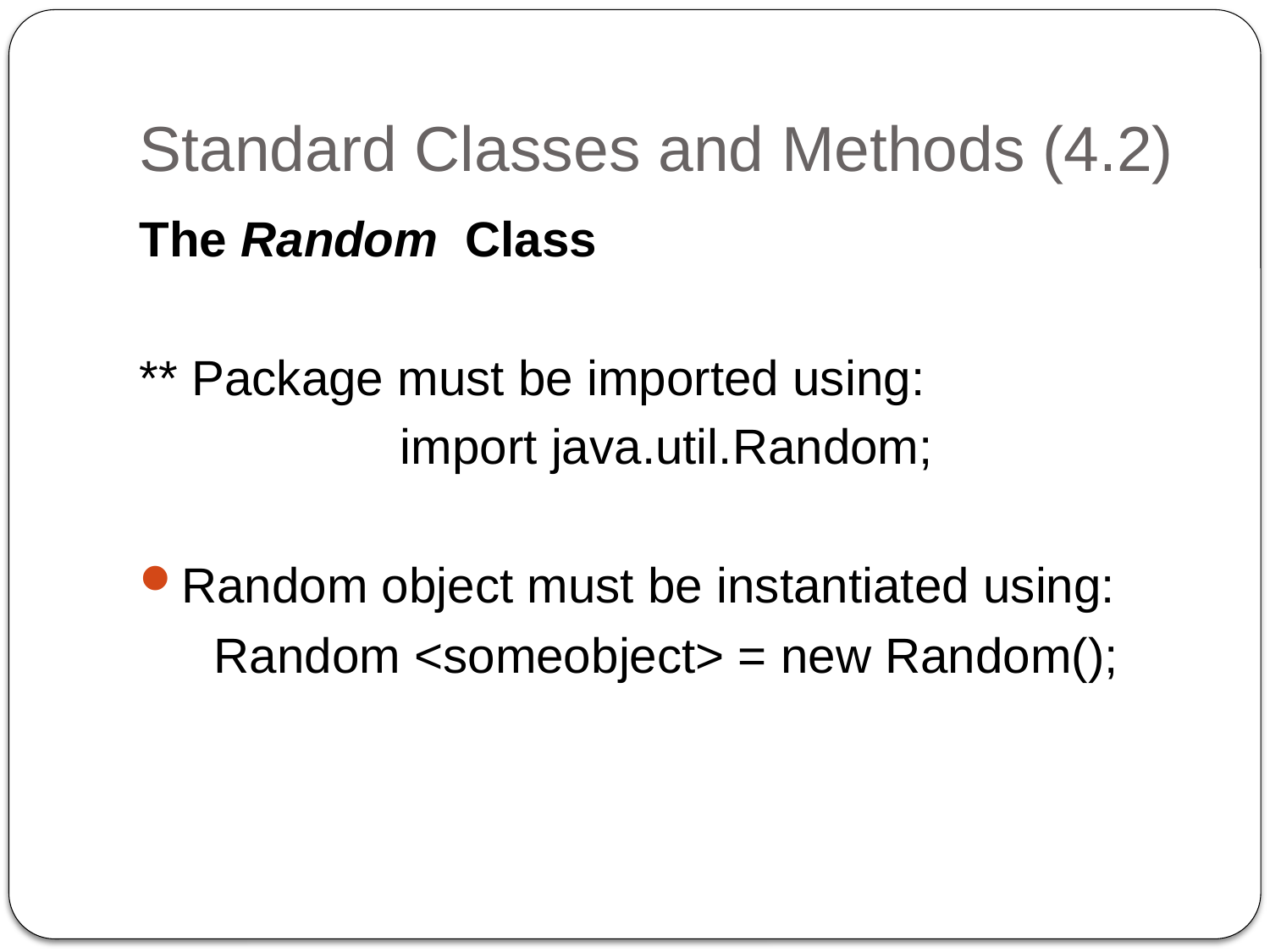

# Standard Classes and Methods (4.2)
The Random  Class

** Package must be imported using:
import java.util.Random;

Random object must be instantiated using:
Random <someobject> = new Random();